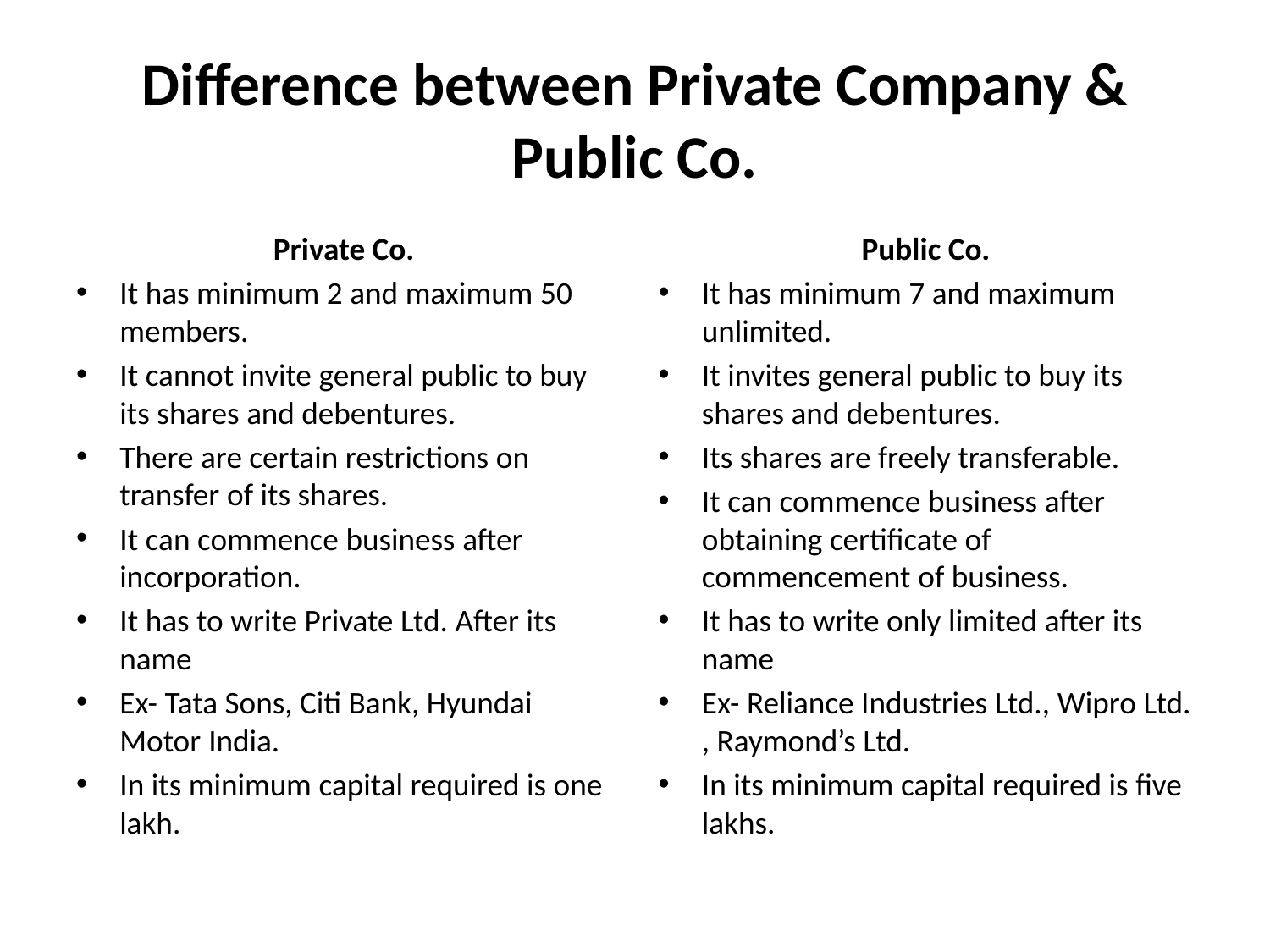

# Difference between Private Company & Public Co.
Private Co.
It has minimum 2 and maximum 50 members.
It cannot invite general public to buy its shares and debentures.
There are certain restrictions on transfer of its shares.
It can commence business after incorporation.
It has to write Private Ltd. After its name
Ex- Tata Sons, Citi Bank, Hyundai Motor India.
In its minimum capital required is one lakh.

Public Co.
It has minimum 7 and maximum unlimited.
It invites general public to buy its shares and debentures.
Its shares are freely transferable.
It can commence business after obtaining certificate of commencement of business.
It has to write only limited after its name
Ex- Reliance Industries Ltd., Wipro Ltd. , Raymond’s Ltd.
In its minimum capital required is five lakhs.